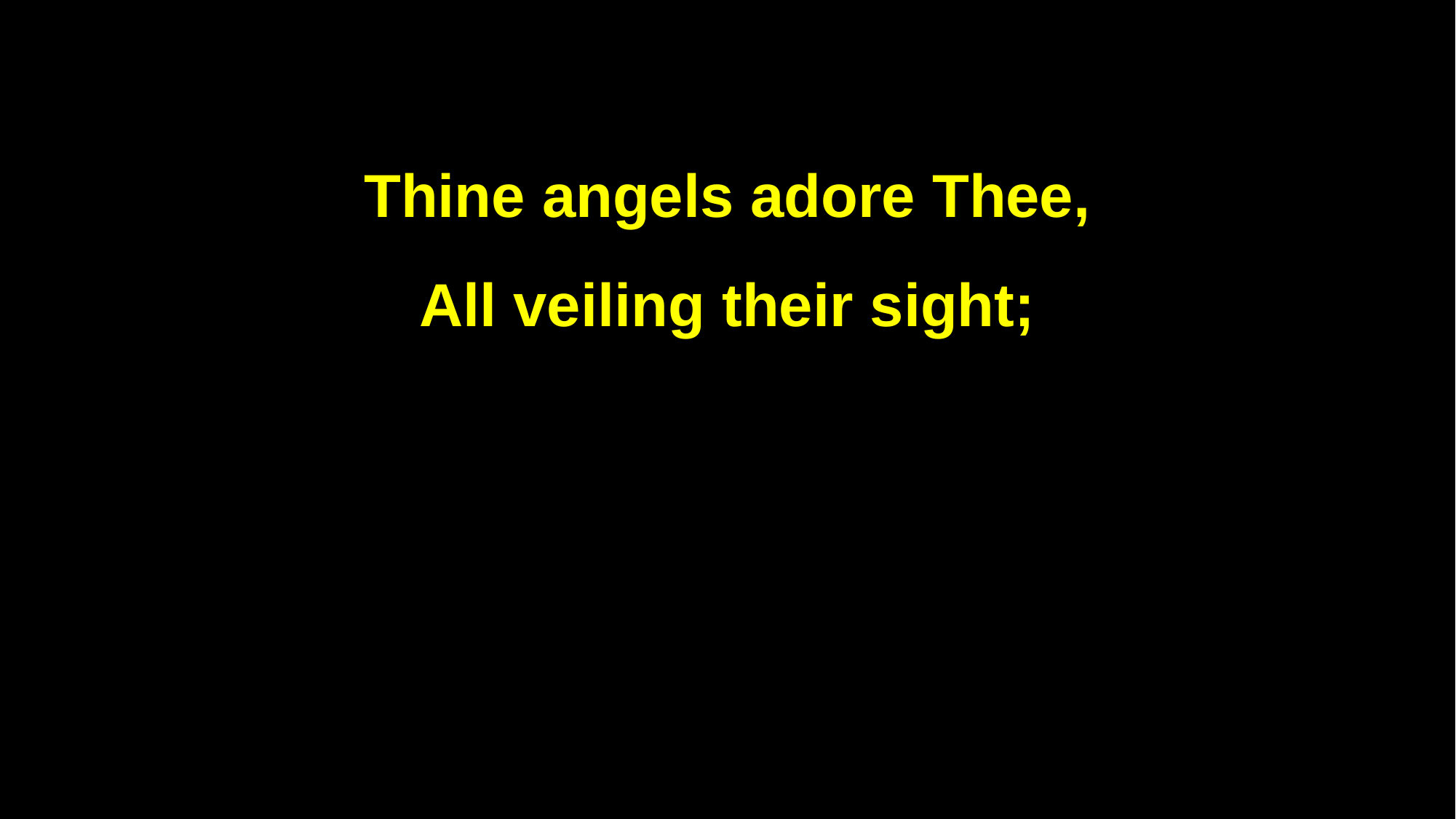

Thine angels adore Thee,
All veiling their sight;